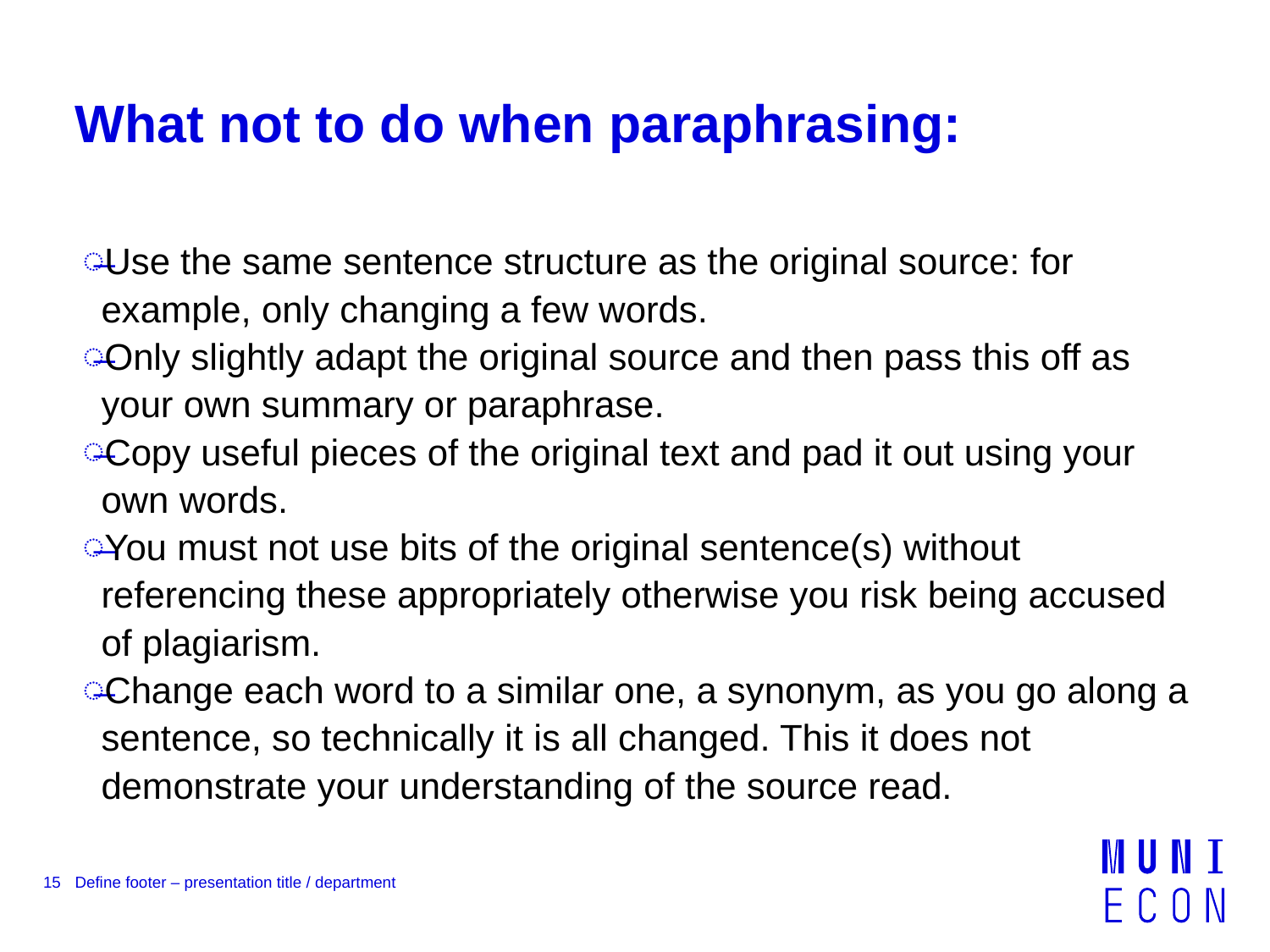

# What not to do when paraphrasing:
Use the same sentence structure as the original source: for example, only changing a few words.
Only slightly adapt the original source and then pass this off as your own summary or paraphrase.
Copy useful pieces of the original text and pad it out using your own words.
You must not use bits of the original sentence(s) without referencing these appropriately otherwise you risk being accused of plagiarism.
Change each word to a similar one, a synonym, as you go along a sentence, so technically it is all changed. This it does not demonstrate your understanding of the source read.
15
Define footer – presentation title / department